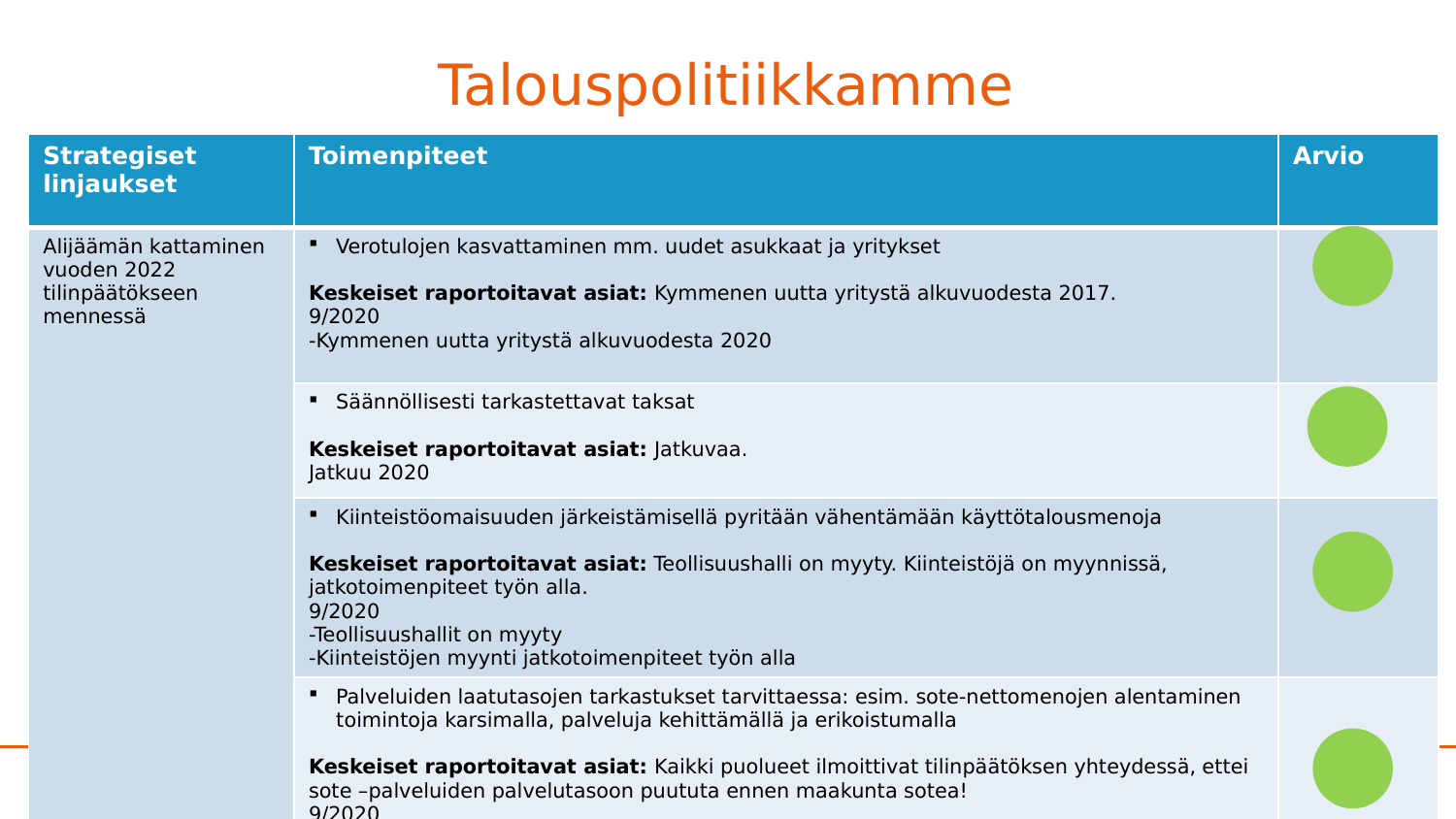

# Talouspolitiikkamme
| Strategiset linjaukset | Toimenpiteet | Arvio |
| --- | --- | --- |
| Alijäämän kattaminen vuoden 2022 tilinpäätökseen mennessä | Verotulojen kasvattaminen mm. uudet asukkaat ja yritykset Keskeiset raportoitavat asiat: Kymmenen uutta yritystä alkuvuodesta 2017. 9/2020 -Kymmenen uutta yritystä alkuvuodesta 2020 |  |
|  | Säännöllisesti tarkastettavat taksat Keskeiset raportoitavat asiat: Jatkuvaa. Jatkuu 2020 |  |
|  | Kiinteistöomaisuuden järkeistämisellä pyritään vähentämään käyttötalousmenoja Keskeiset raportoitavat asiat: Teollisuushalli on myyty. Kiinteistöjä on myynnissä, jatkotoimenpiteet työn alla. 9/2020 -Teollisuushallit on myyty -Kiinteistöjen myynti jatkotoimenpiteet työn alla |  |
|  | Palveluiden laatutasojen tarkastukset tarvittaessa: esim. sote-nettomenojen alentaminen toimintoja karsimalla, palveluja kehittämällä ja erikoistumalla Keskeiset raportoitavat asiat: Kaikki puolueet ilmoittivat tilinpäätöksen yhteydessä, ettei sote –palveluiden palvelutasoon puututa ennen maakunta sotea! 9/2020 -Sotemenot laskeneet ulkoistuksen myötä -Palvelujen tuottamispaikasta ja tasosta neuvotellaan palveluntuojan kanssa, hinta? |  |
|  | Uusien toimintatapojen kehittäminen eri palveluissa Keskeiset raportoitavat asiat: |  |
|  | Uudet toimenpiteet/huomiot 9/2020 -Vesi- ja Lämpölaitoksen yhtiöittämispäätös on tehty -Kuntamaiseman selvitys sivistystoimen tilanteesta ja säästöistä -Tarkempi alijäämä kattamissuunnitelma tulee laatia syksyllä 2020 -KSS:n osakkeiden myyntiselvitys meneillään -Tuulivoimaselvitys meneillään |  |